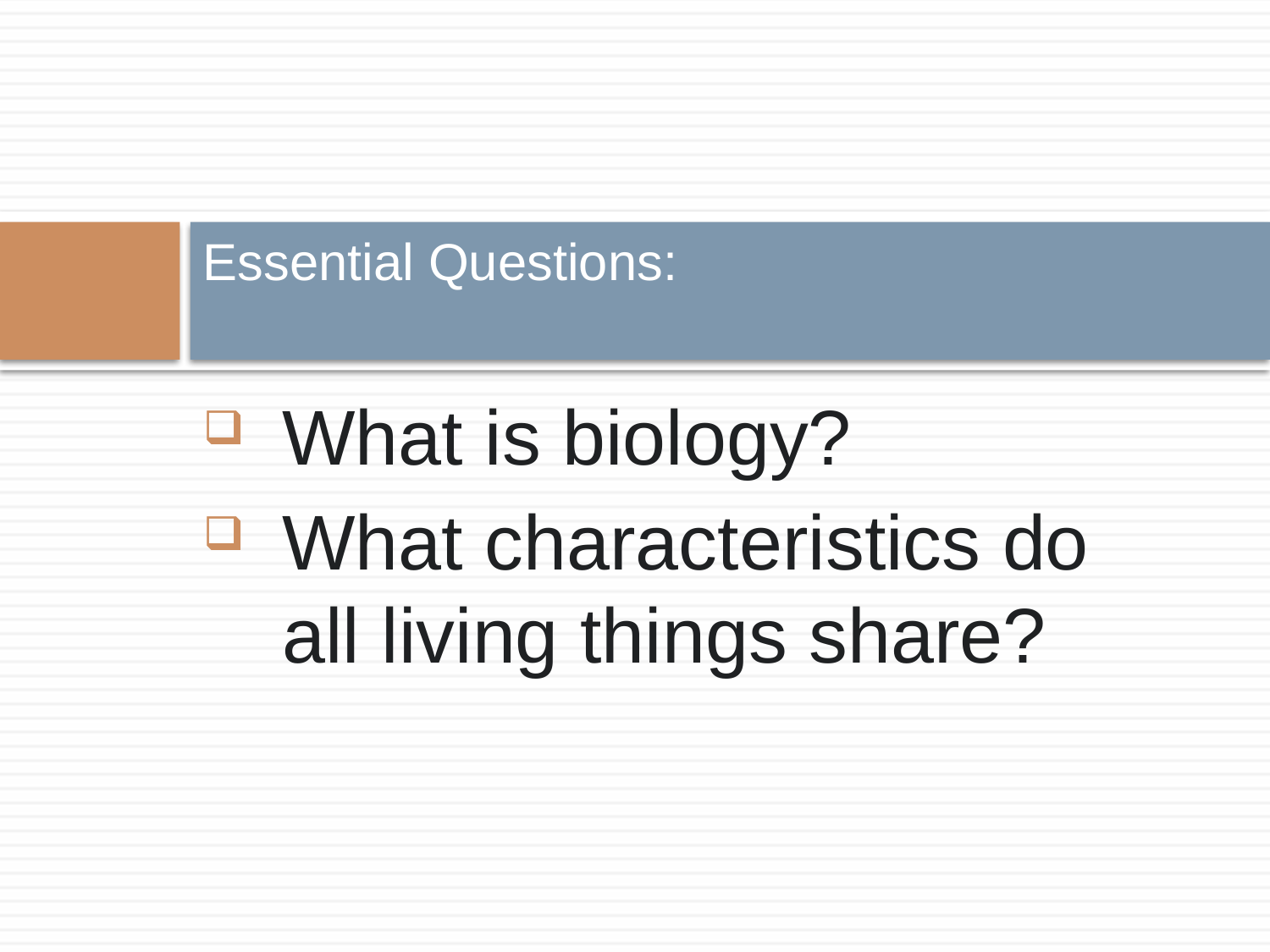

# Essential Questions:
What is biology?
What characteristics do all living things share?